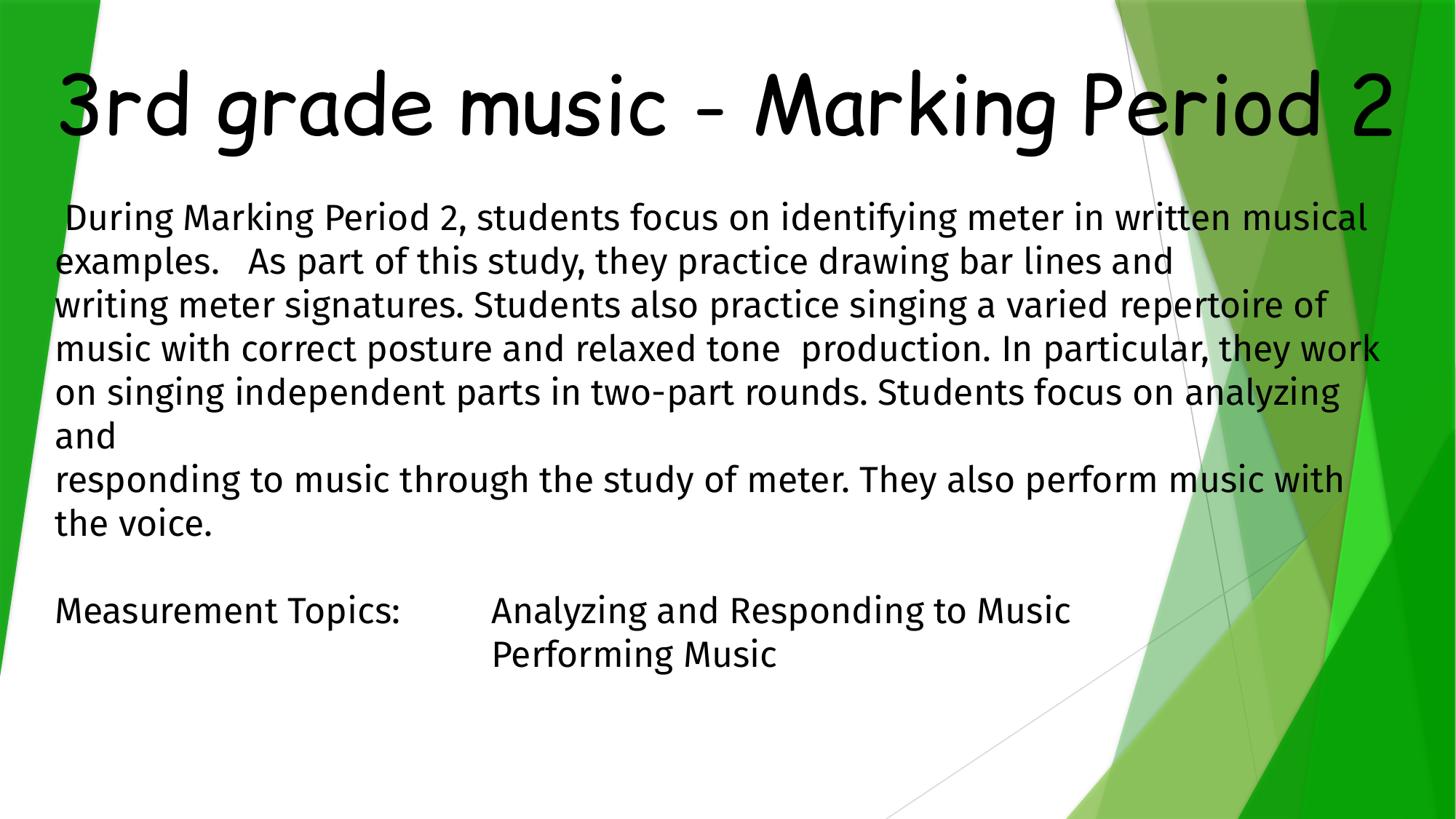

3rd grade music - Marking Period 2

 During Marking Period 2, students focus on identifying meter in written musical examples.   As part of this study, they practice drawing bar lines and
writing meter signatures. Students also practice singing a varied repertoire of music with correct posture and relaxed tone  production. In particular, they work on singing independent parts in two-part rounds. Students focus on analyzing and
responding to music through the study of meter. They also perform music with the voice.

Measurement Topics:  	Analyzing and Responding to Music
				Performing Music